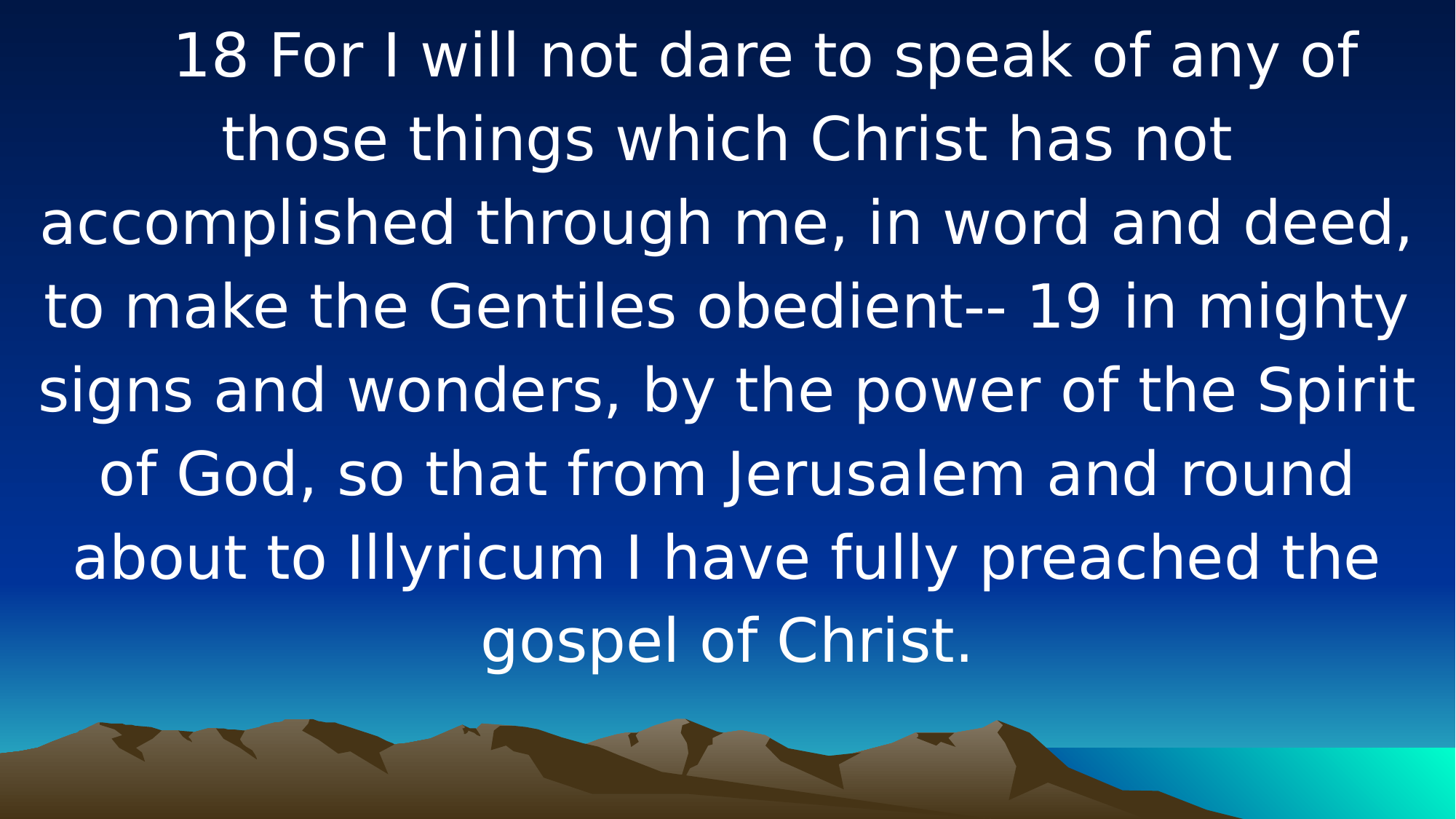

18 For I will not dare to speak of any of those things which Christ has not accomplished through me, in word and deed, to make the Gentiles obedient-- 19 in mighty signs and wonders, by the power of the Spirit of God, so that from Jerusalem and round about to Illyricum I have fully preached the gospel of Christ.